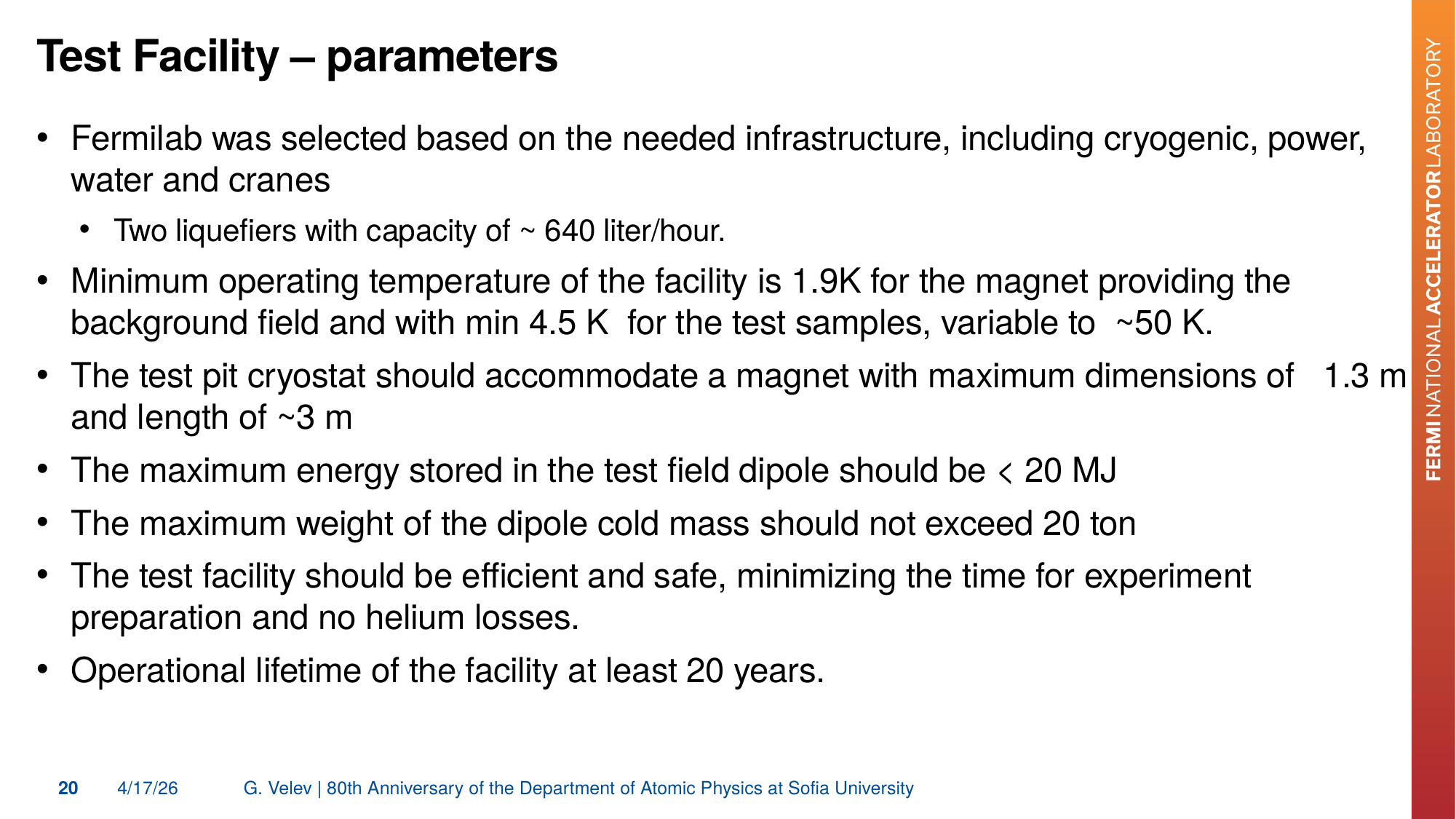

# Test Facility – parameters
Fermilab was selected based on the needed infrastructure, including cryogenic, power, water and cranes
Two liquefiers with capacity of ~ 640 liter/hour.
Minimum operating temperature of the facility is 1.9K for the magnet providing the background field and with min 4.5 K  for the test samples, variable to  ~50 K.
The test pit cryostat should accommodate a magnet with maximum dimensions of   1.3 m and length of ~3 m
The maximum energy stored in the test field dipole should be < 20 MJ
The maximum weight of the dipole cold mass should not exceed 20 ton
The test facility should be efficient and safe, minimizing the time for experiment preparation and no helium losses.
Operational lifetime of the facility at least 20 years.

20
4/17/26
G. Velev | 80th Anniversary of the Department of Atomic Physics at Sofia University